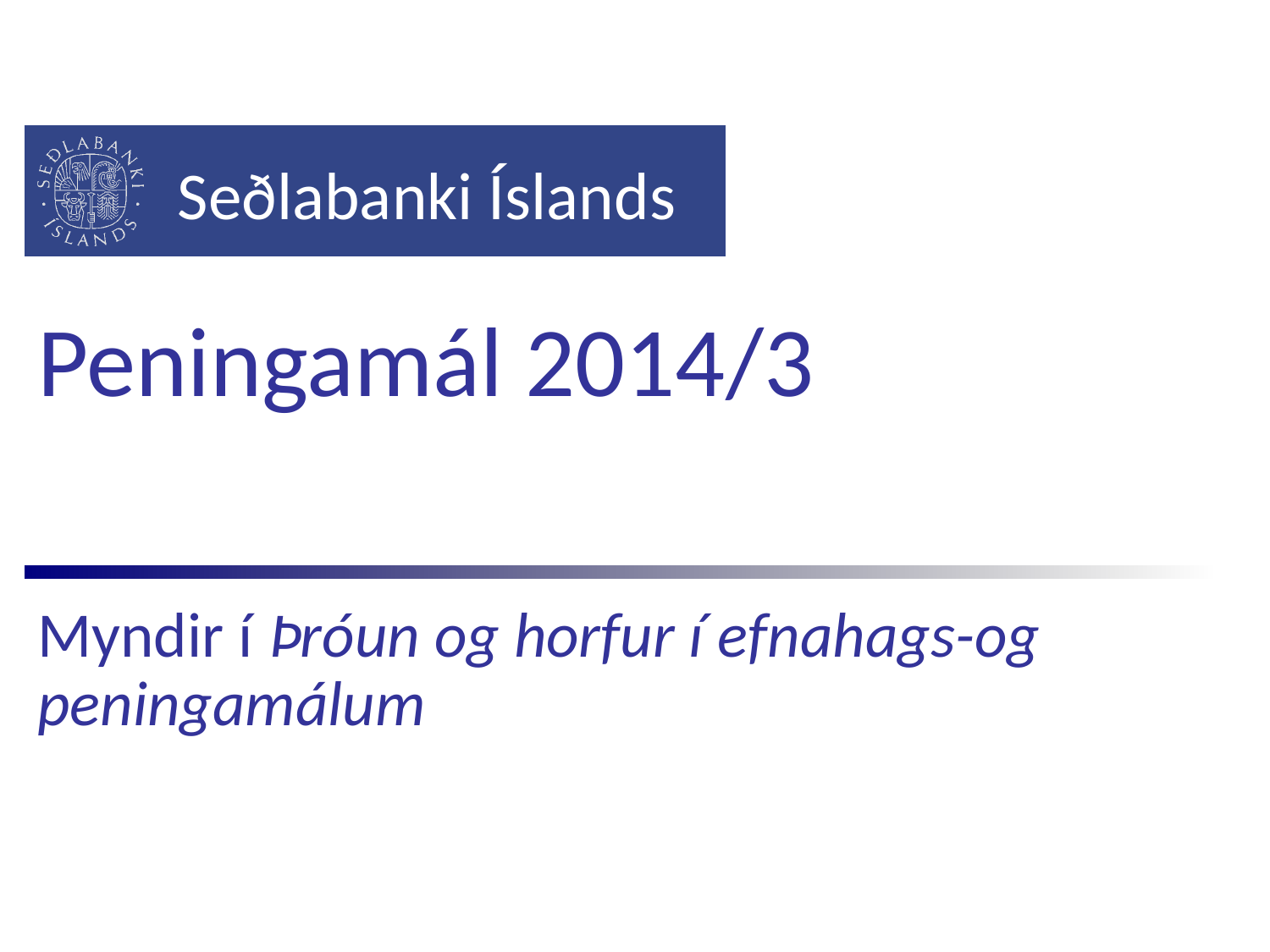

# Peningamál 2014/3
Myndir í Þróun og horfur í efnahags-og peningamálum